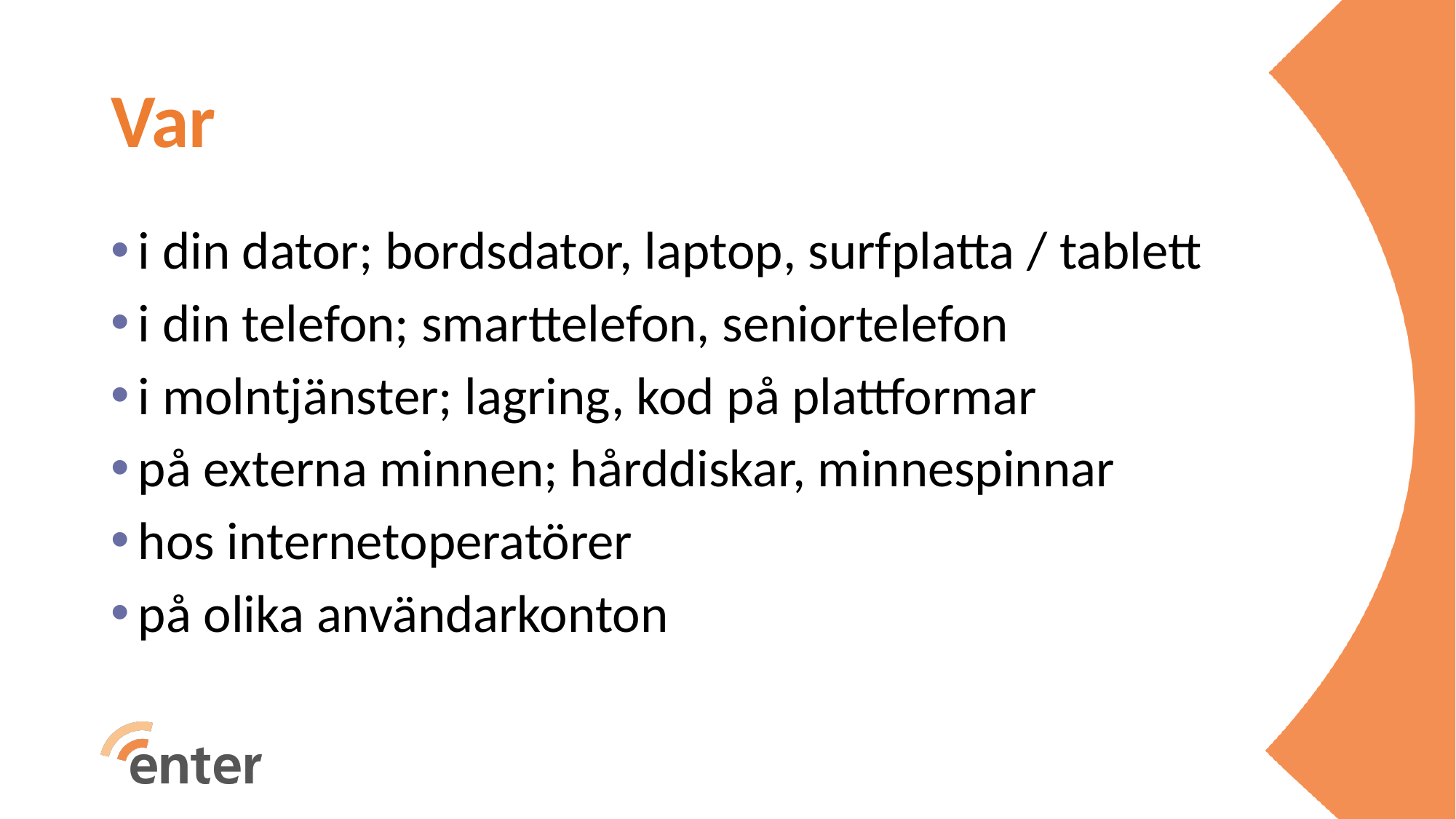

# Var
i din dator; bordsdator, laptop, surfplatta / tablett
i din telefon; smarttelefon, seniortelefon
i molntjänster; lagring, kod på plattformar
på externa minnen; hårddiskar, minnespinnar
hos internetoperatörer
på olika användarkonton